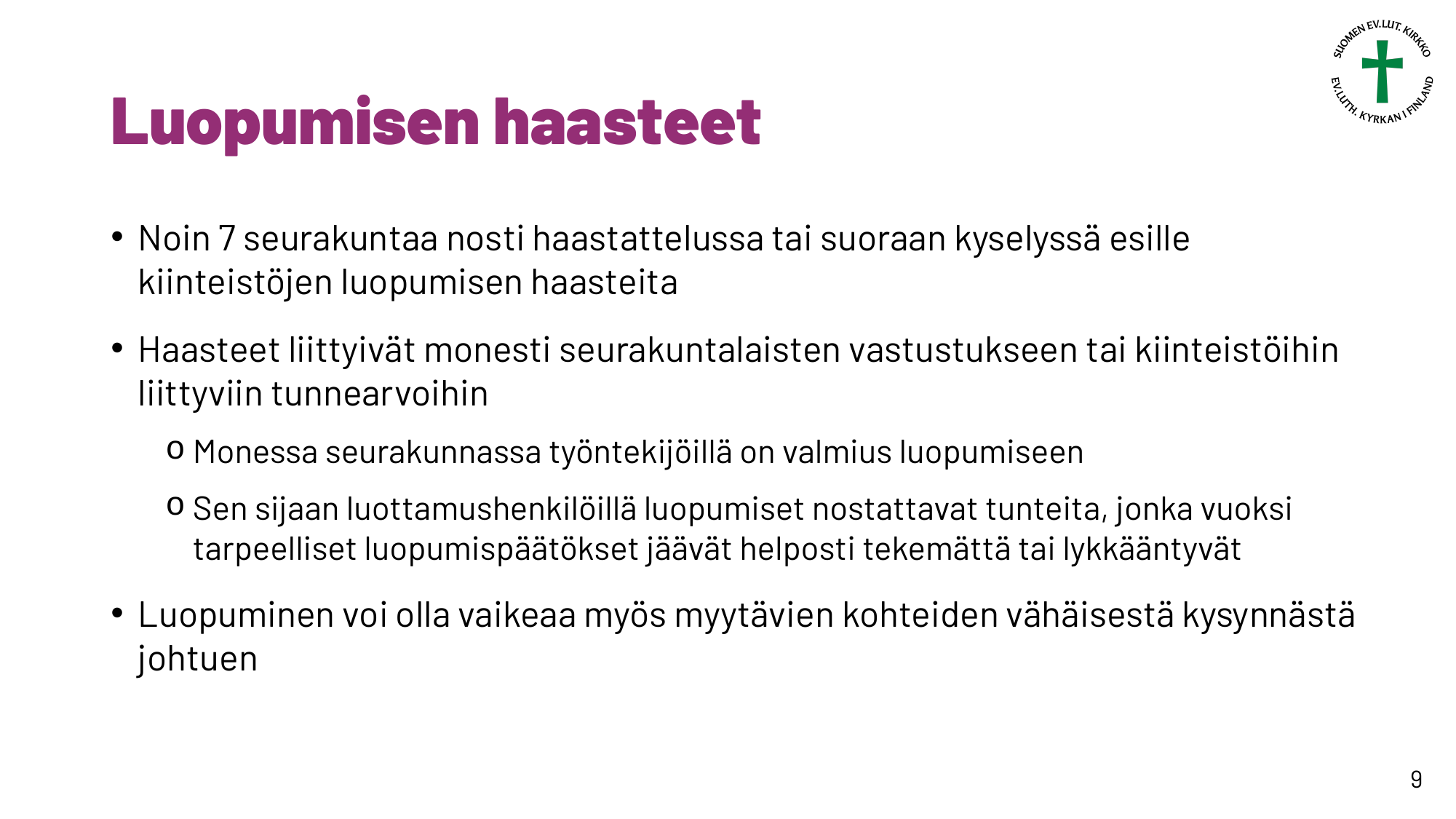

# Luopumisen haasteet
Noin 7 seurakuntaa nosti haastattelussa tai suoraan kyselyssä esille kiinteistöjen luopumisen haasteita
Haasteet liittyivät monesti seurakuntalaisten vastustukseen tai kiinteistöihin liittyviin tunnearvoihin
Monessa seurakunnassa työntekijöillä on valmius luopumiseen
Sen sijaan luottamushenkilöillä luopumiset nostattavat tunteita, jonka vuoksi tarpeelliset luopumispäätökset jäävät helposti tekemättä tai lykkääntyvät
Luopuminen voi olla vaikeaa myös myytävien kohteiden vähäisestä kysynnästä johtuen